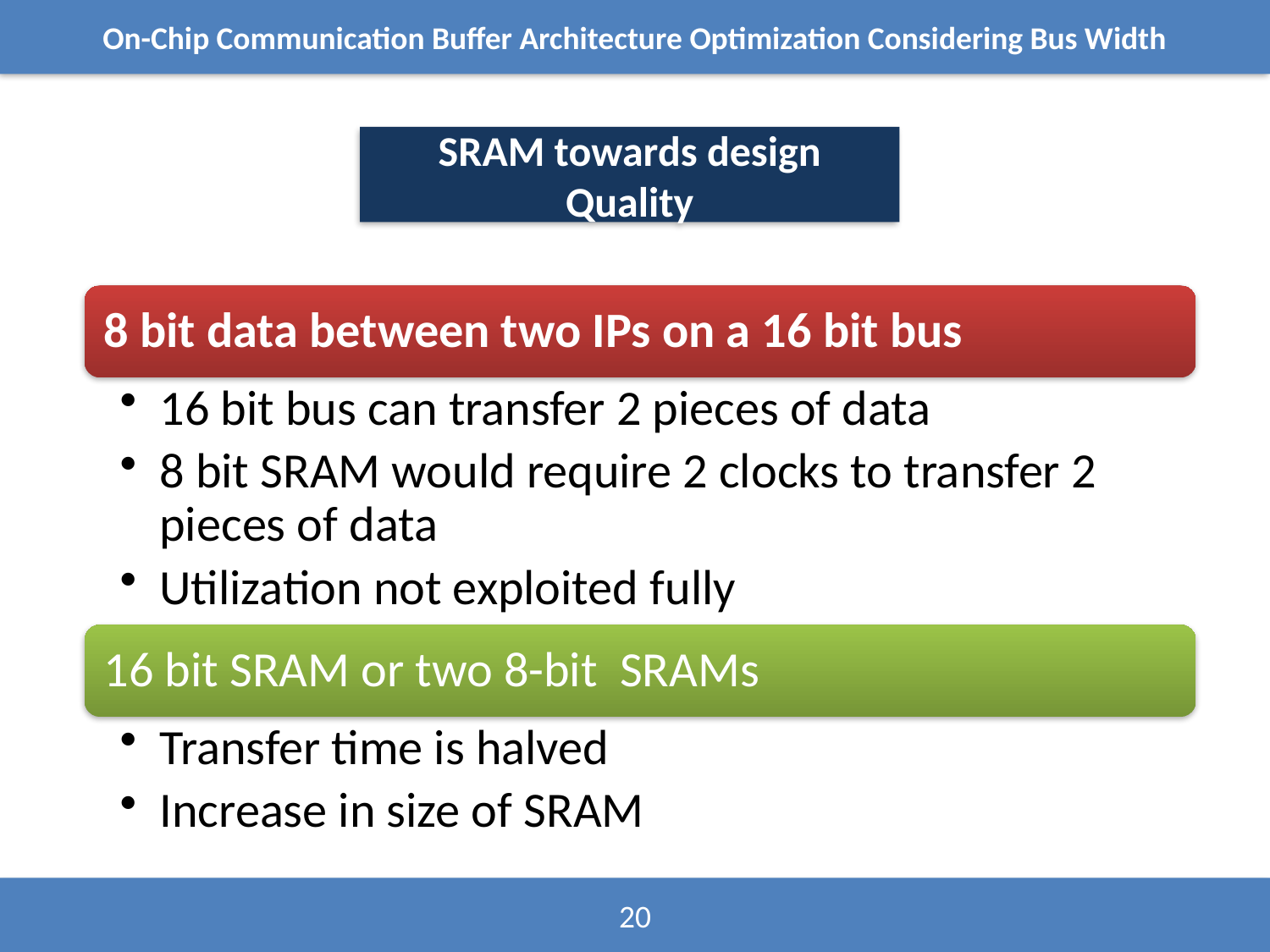

On-Chip Communication Buffer Architecture Optimization Considering Bus Width
SRAM towards design Quality
8 bit data between two IPs on a 16 bit bus
16 bit bus can transfer 2 pieces of data
8 bit SRAM would require 2 clocks to transfer 2 pieces of data
Utilization not exploited fully
16 bit SRAM or two 8-bit  SRAMs
Transfer time is halved
Increase in size of SRAM
20